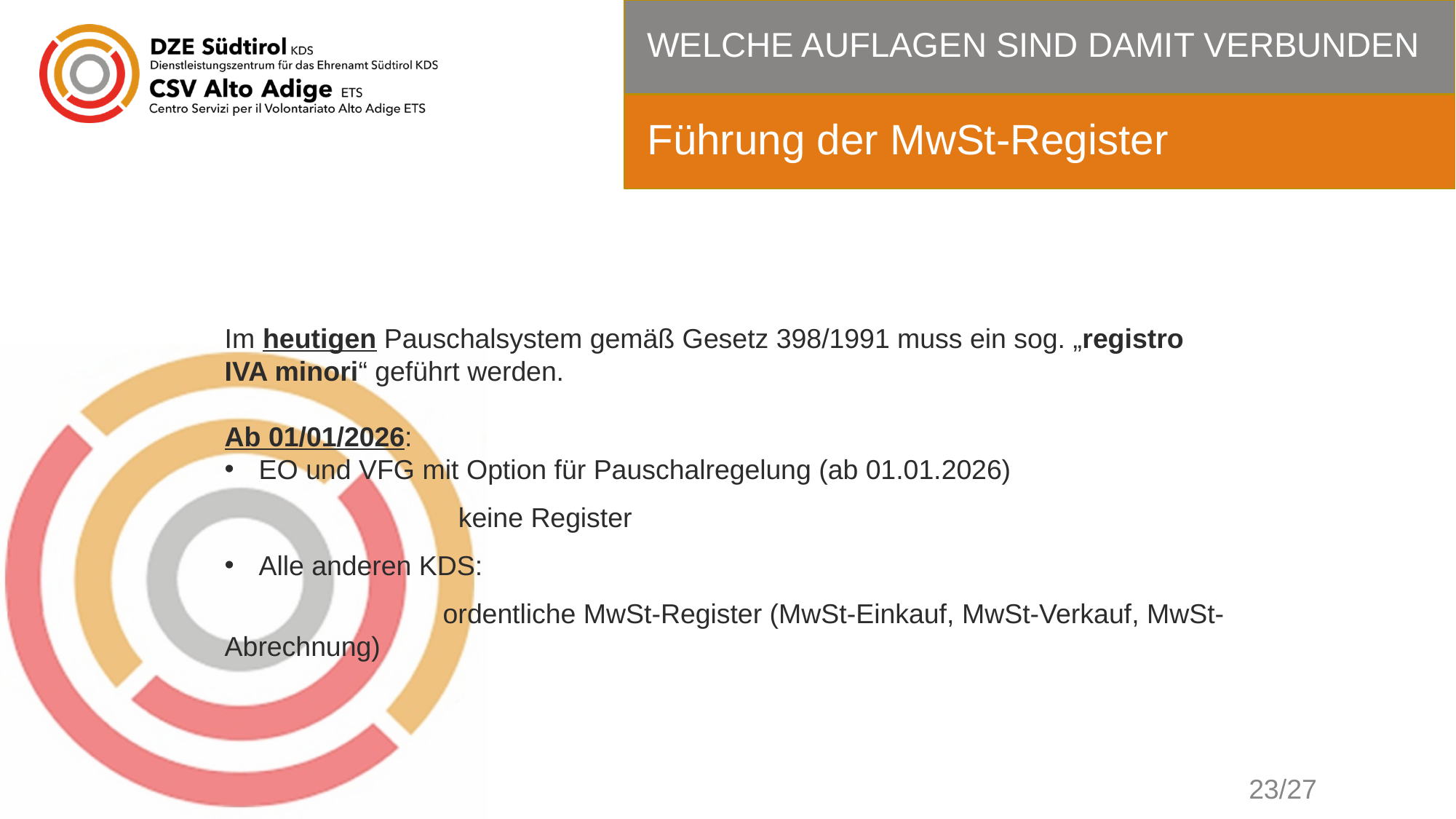

# WELCHE AUFLAGEN SIND DAMIT VERBUNDEN

Führung der MwSt-Register
Im heutigen Pauschalsystem gemäß Gesetz 398/1991 muss ein sog. „registro IVA minori“ geführt werden.

Ab 01/01/2026:
EO und VFG mit Option für Pauschalregelung (ab 01.01.2026)
		  keine Register
Alle anderen KDS:
		ordentliche MwSt-Register (MwSt-Einkauf, MwSt-Verkauf, MwSt-Abrechnung)